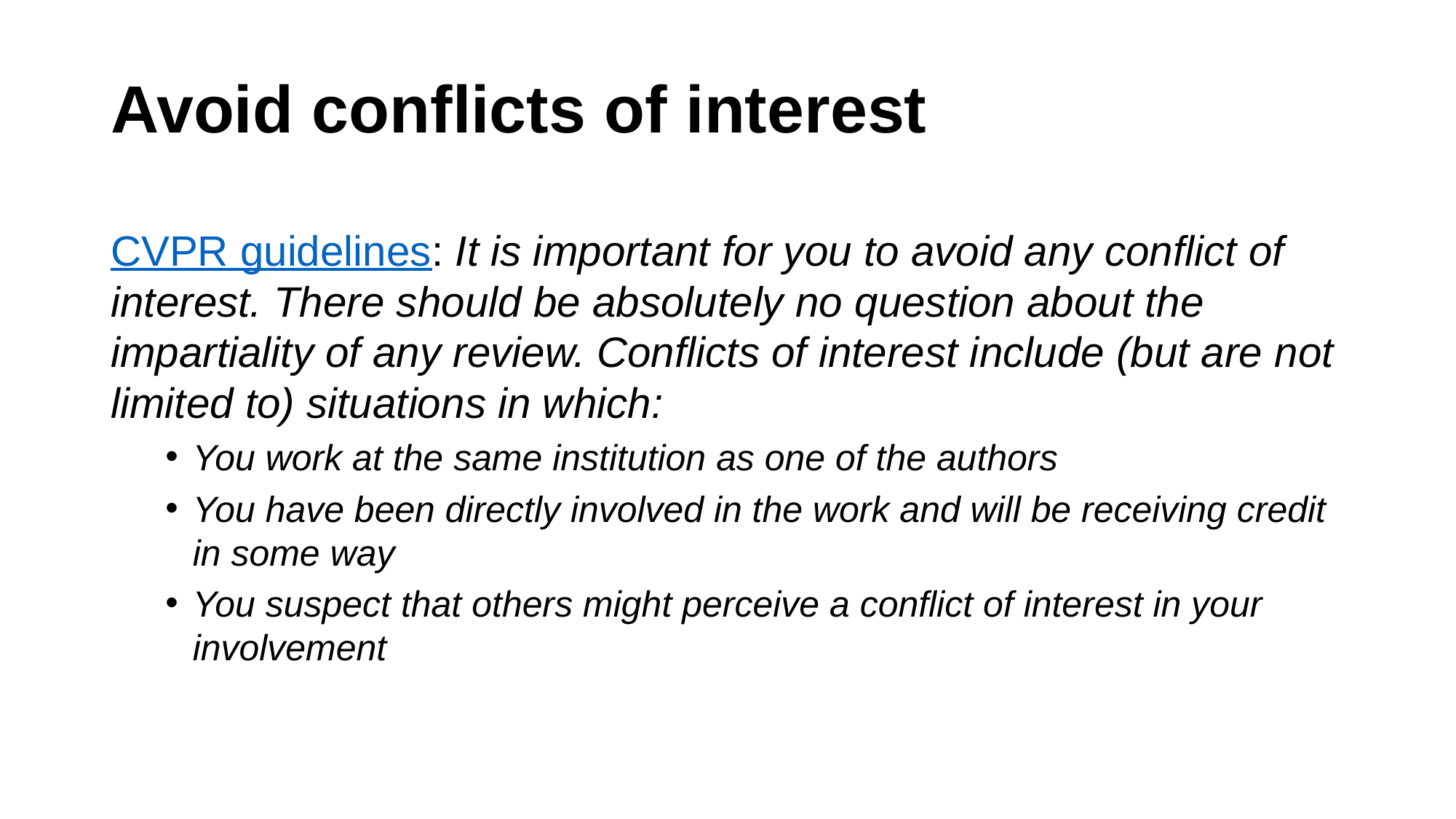

# Avoid conflicts of interest
CVPR guidelines: It is important for you to avoid any conflict of interest. There should be absolutely no question about the impartiality of any review. Conflicts of interest include (but are not limited to) situations in which:
You work at the same institution as one of the authors
You have been directly involved in the work and will be receiving credit in some way
You suspect that others might perceive a conflict of interest in your involvement